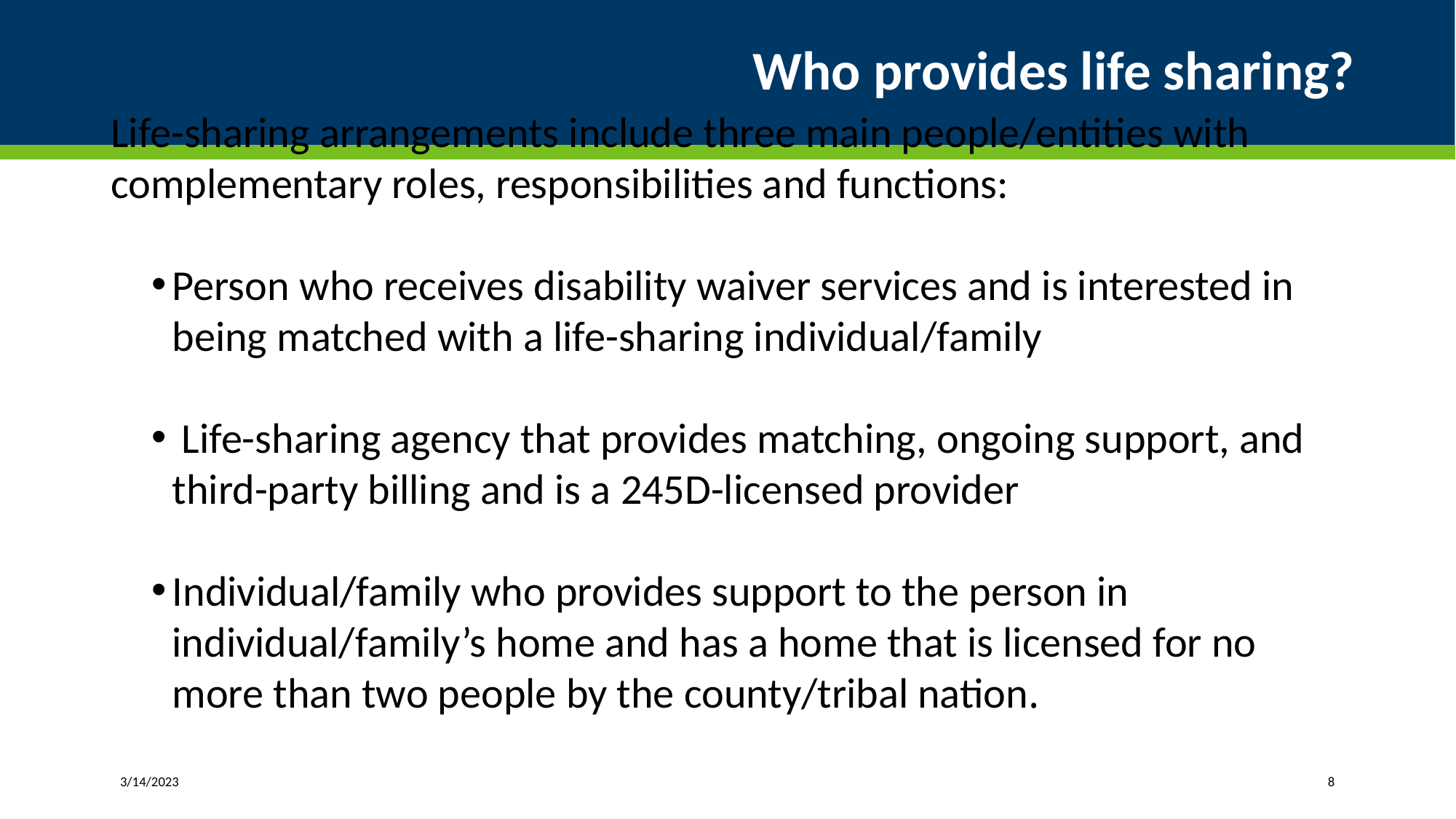

# Who provides life sharing?
Life-sharing arrangements include three main people/entities with complementary roles, responsibilities and functions:
Person who receives disability waiver services and is interested in being matched with a life-sharing individual/family
 Life-sharing agency that provides matching, ongoing support, and third-party billing and is a 245D-licensed provider
Individual/family who provides support to the person in individual/family’s home and has a home that is licensed for no more than two people by the county/tribal nation.
3/14/2023
8